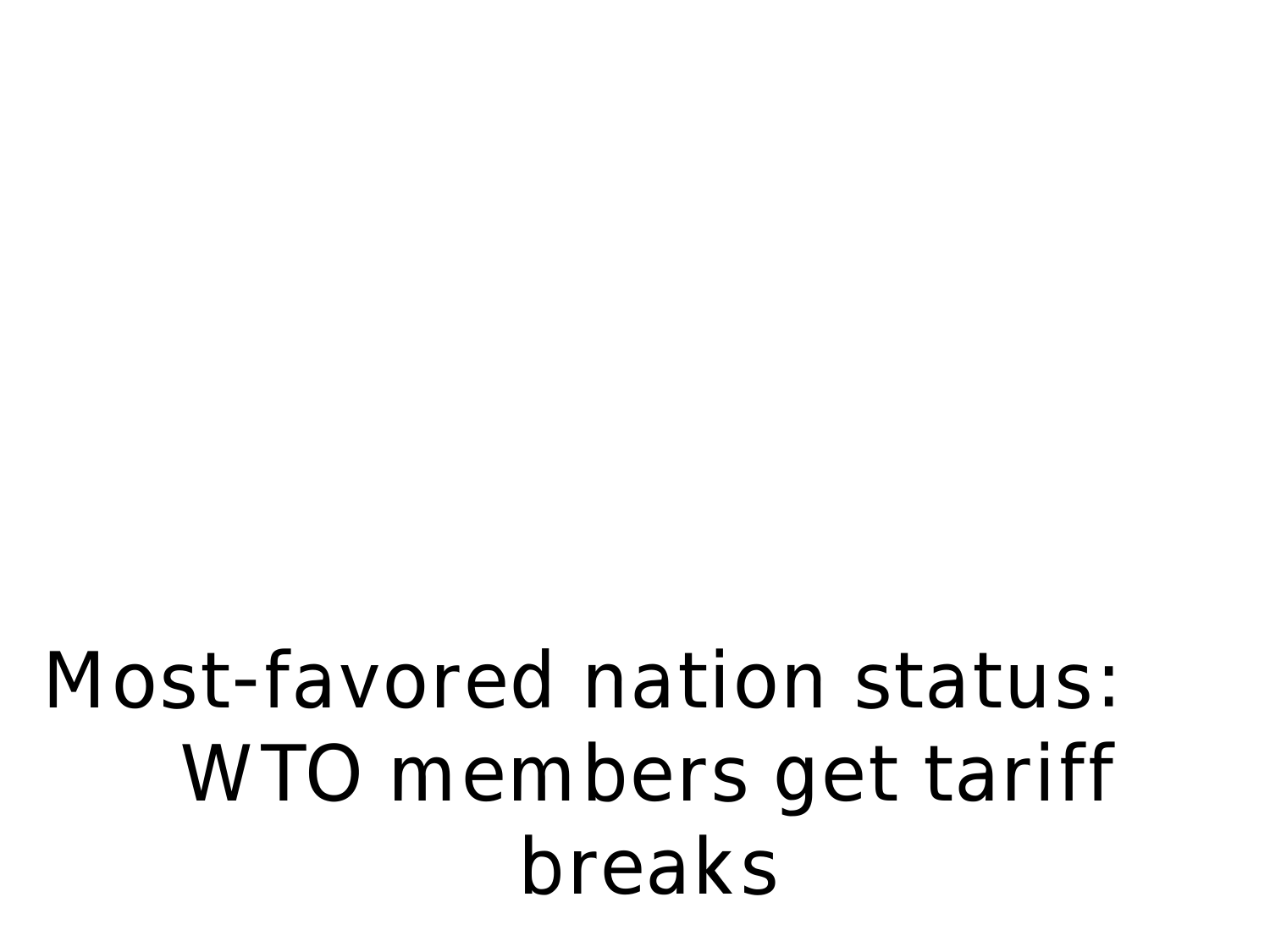

Most-favored nation status:
WTO members get tariff breaks